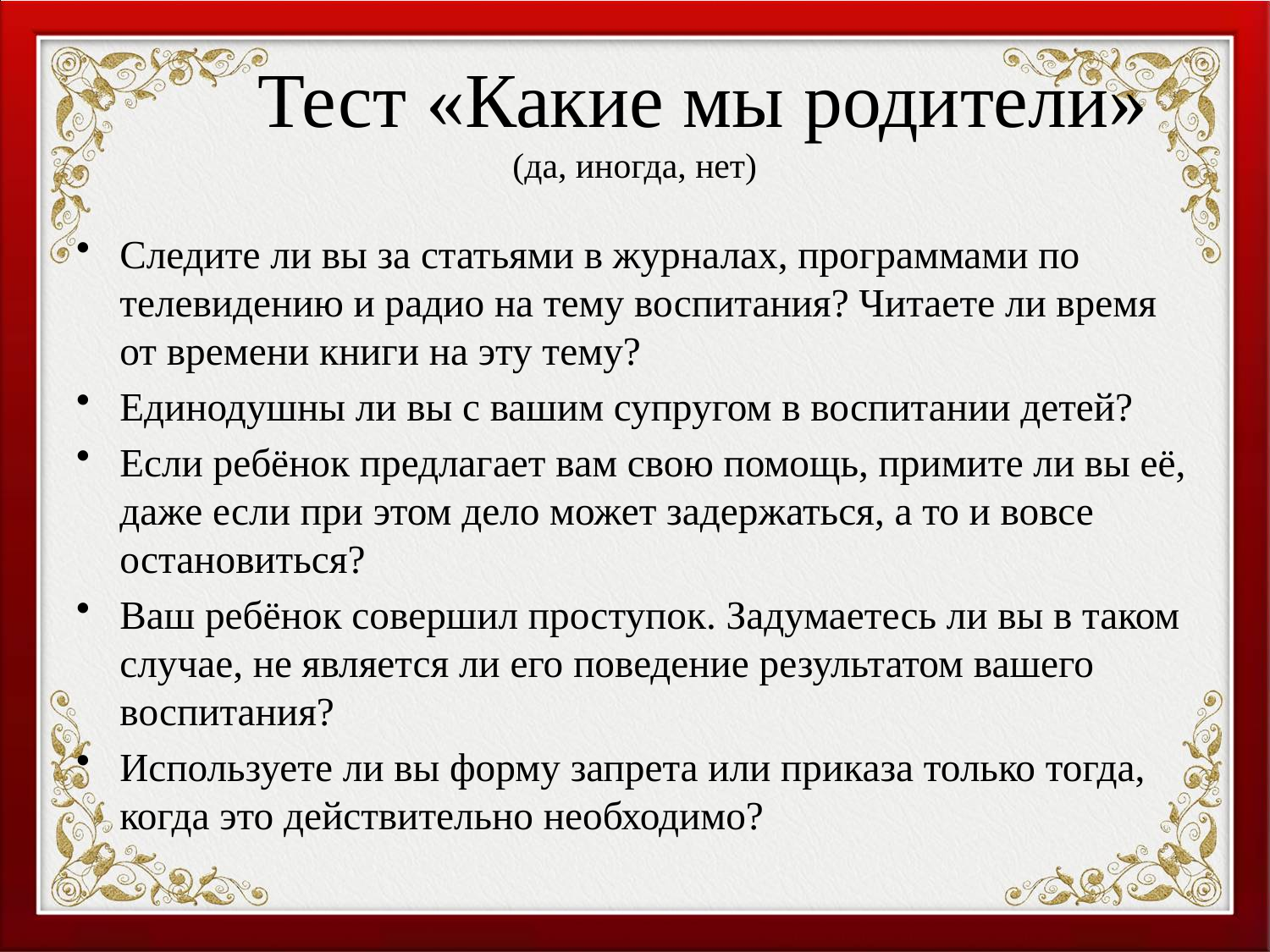

# Тест «Какие мы родители» (да, иногда, нет)
Следите ли вы за статьями в журналах, программами по телевидению и радио на тему воспитания? Читаете ли время от времени книги на эту тему?
Единодушны ли вы с вашим супругом в воспитании детей?
Если ребёнок предлагает вам свою помощь, примите ли вы её, даже если при этом дело может задержаться, а то и вовсе остановиться?
Ваш ребёнок совершил проступок. Задумаетесь ли вы в таком случае, не является ли его поведение результатом вашего воспитания?
Используете ли вы форму запрета или приказа только тогда, когда это действительно необходимо?